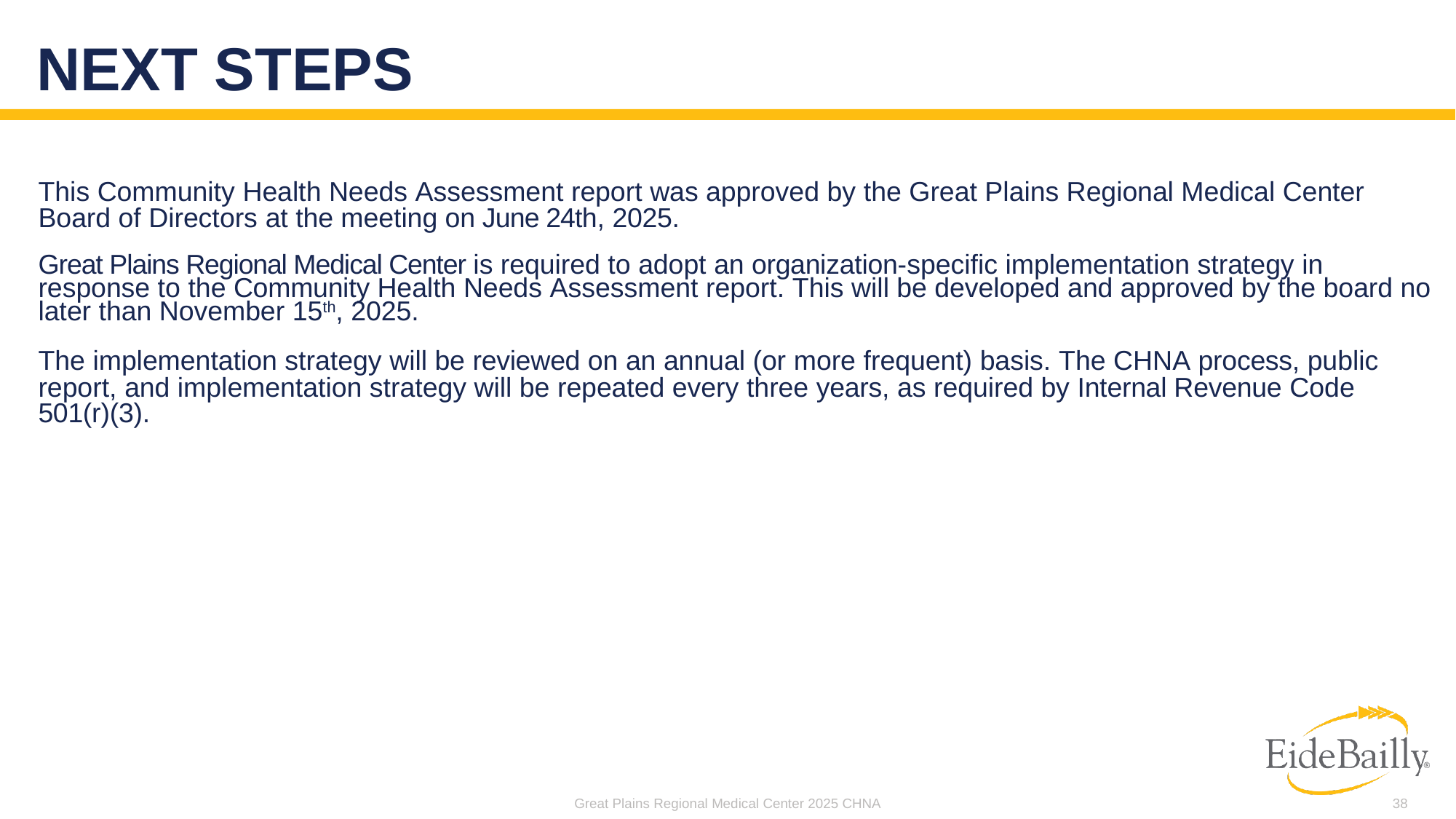

# Next steps
This Community Health Needs Assessment report was approved by the Great Plains Regional Medical Center Board of Directors at the meeting on June 24th, 2025.
Great Plains Regional Medical Center is required to adopt an organization-specific implementation strategy in response to the Community Health Needs Assessment report. This will be developed and approved by the board no later than November 15th, 2025.
The implementation strategy will be reviewed on an annual (or more frequent) basis. The CHNA process, public report, and implementation strategy will be repeated every three years, as required by Internal Revenue Code 501(r)(3).
Great Plains Regional Medical Center 2025 CHNA
38